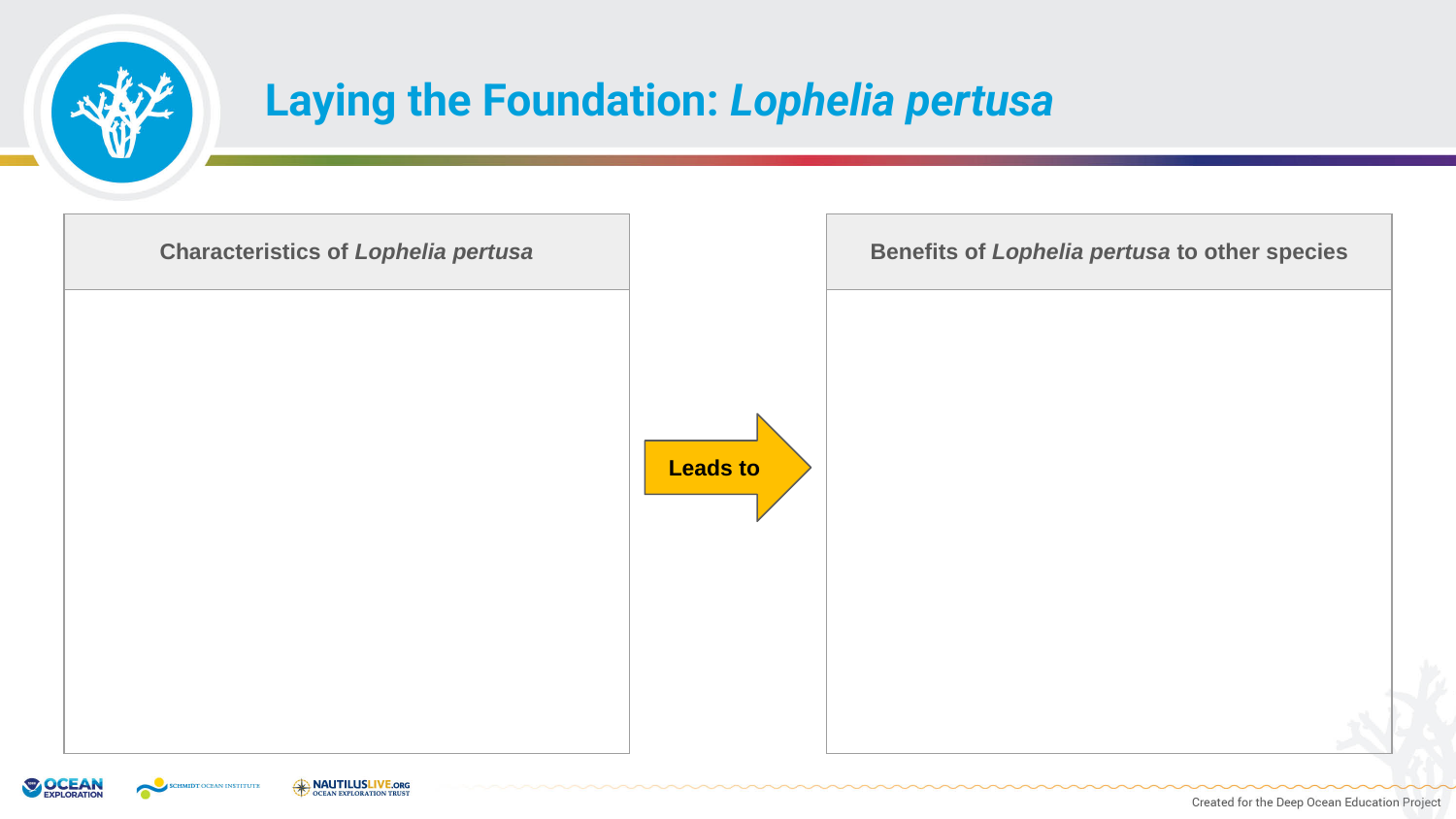

Laying the Foundation: Lophelia pertusa
| Characteristics of Lophelia pertusa |
| --- |
|  |
| Benefits of Lophelia pertusa to other species |
| --- |
|  |
Leads to